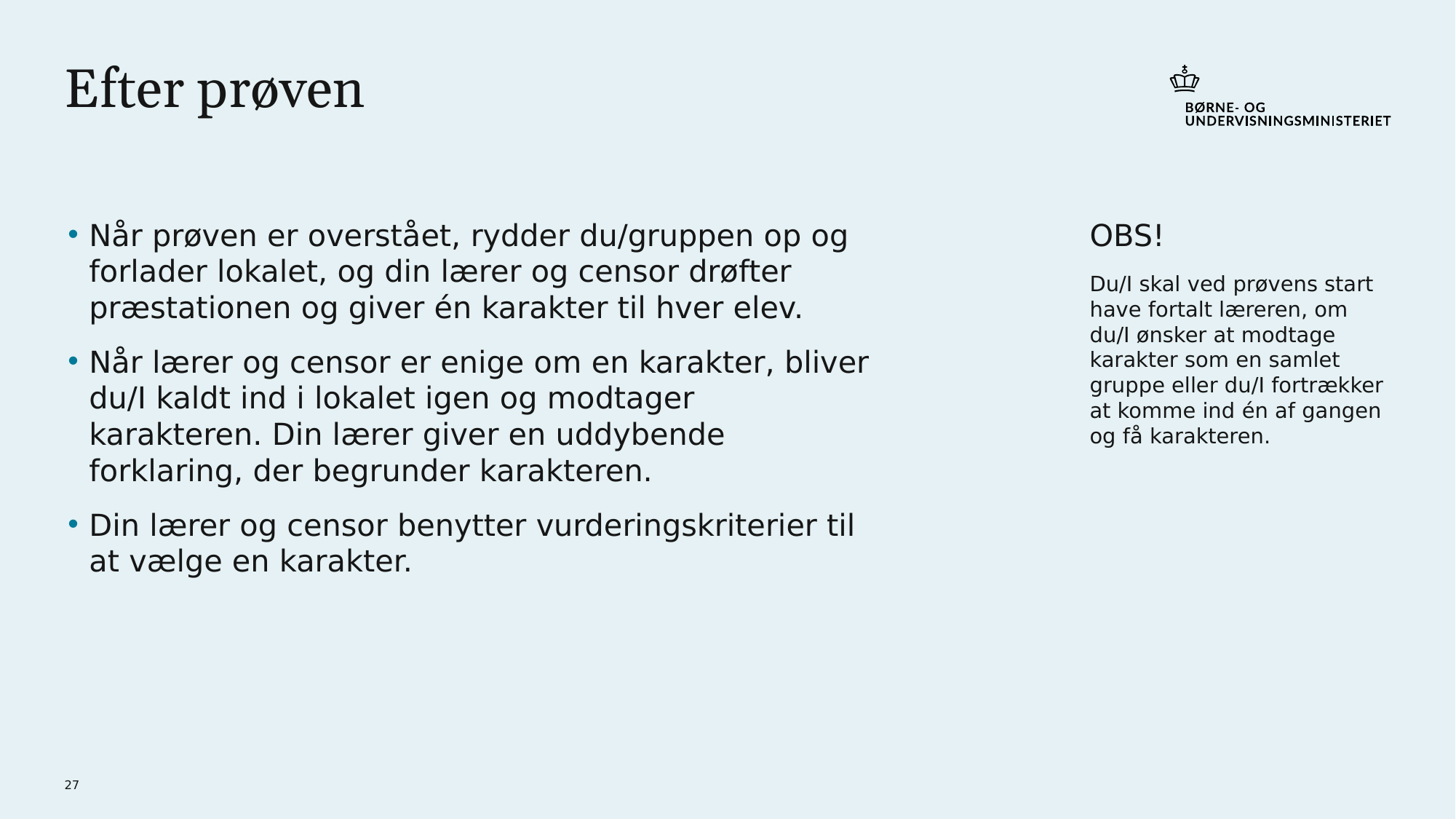

# Efter prøven
Når prøven er overstået, rydder du/gruppen op og forlader lokalet, og din lærer og censor drøfter præstationen og giver én karakter til hver elev.
Når lærer og censor er enige om en karakter, bliver du/I kaldt ind i lokalet igen og modtager karakteren. Din lærer giver en uddybende forklaring, der begrunder karakteren.
Din lærer og censor benytter vurderingskriterier til at vælge en karakter.
OBS!
Du/I skal ved prøvens start have fortalt læreren, om du/I ønsker at modtage karakter som en samlet gruppe eller du/I fortrækker at komme ind én af gangen og få karakteren.

27